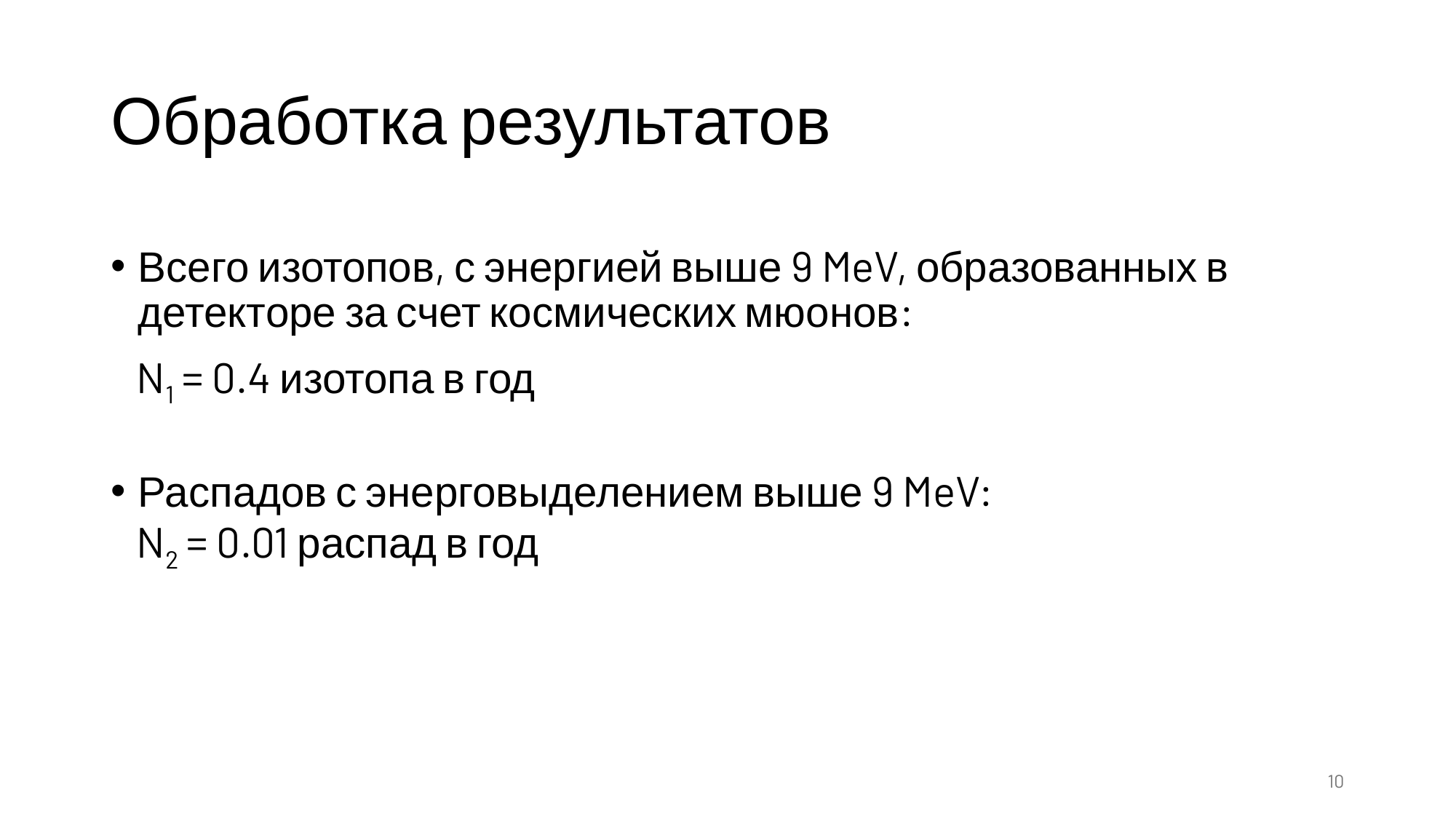

# Обработка результатов
Всего изотопов, с энергией выше 9 MeV, образованных в детекторе за счет космических мюонов:
   N1 = 0.4 изотопа в год

Распадов с энерговыделением выше 9 MeV:
   N2 = 0.01 распад в год
10